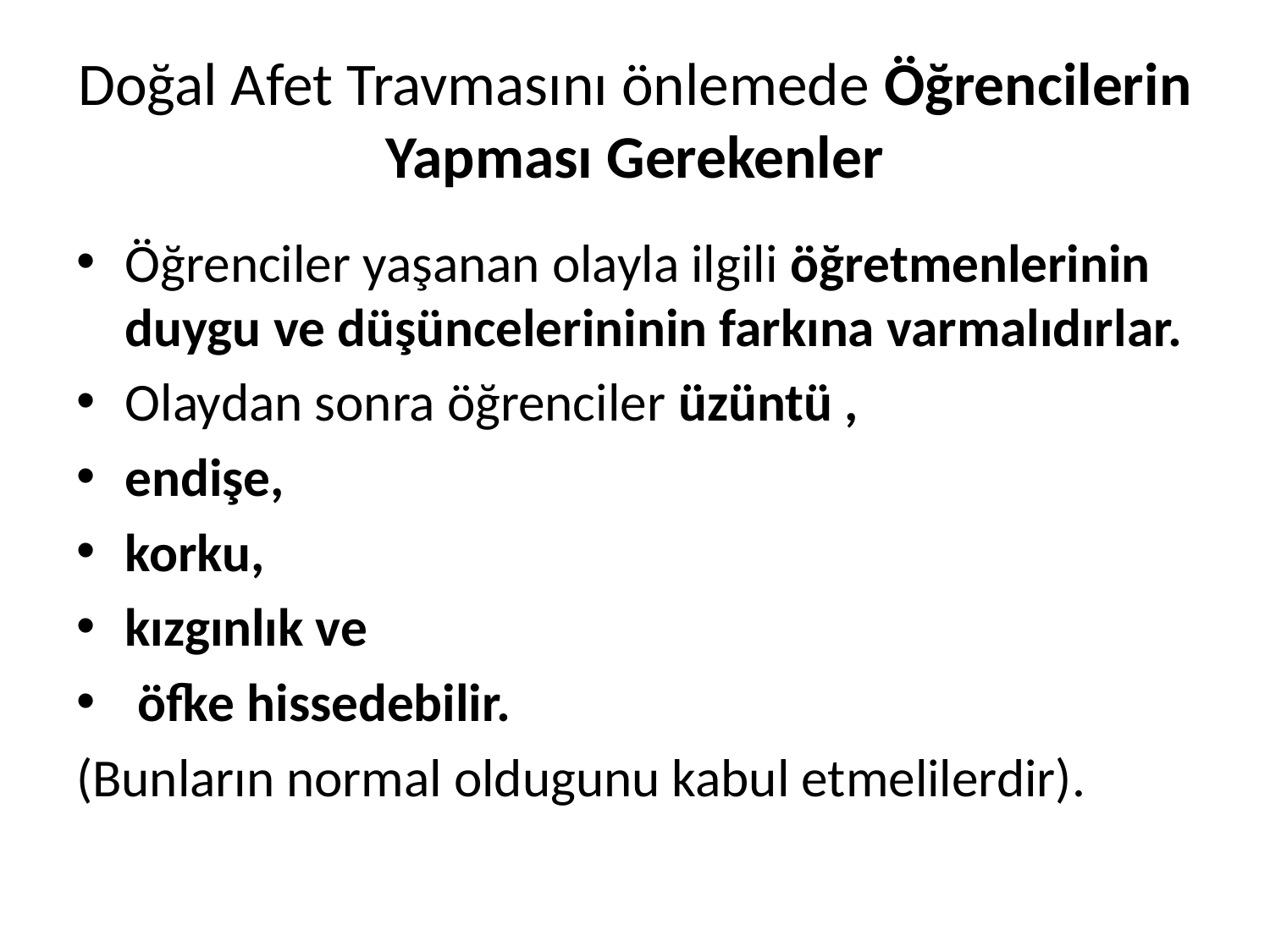

# Doğal Afet Travmasını önlemede Öğrencilerin Yapması Gerekenler
Öğrenciler yaşanan olayla ilgili öğretmenlerinin duygu ve düşüncelerininin farkına varmalıdırlar.
Olaydan sonra öğrenciler üzüntü ,
endişe,
korku,
kızgınlık ve
 öfke hissedebilir.
(Bunların normal oldugunu kabul etmelilerdir).